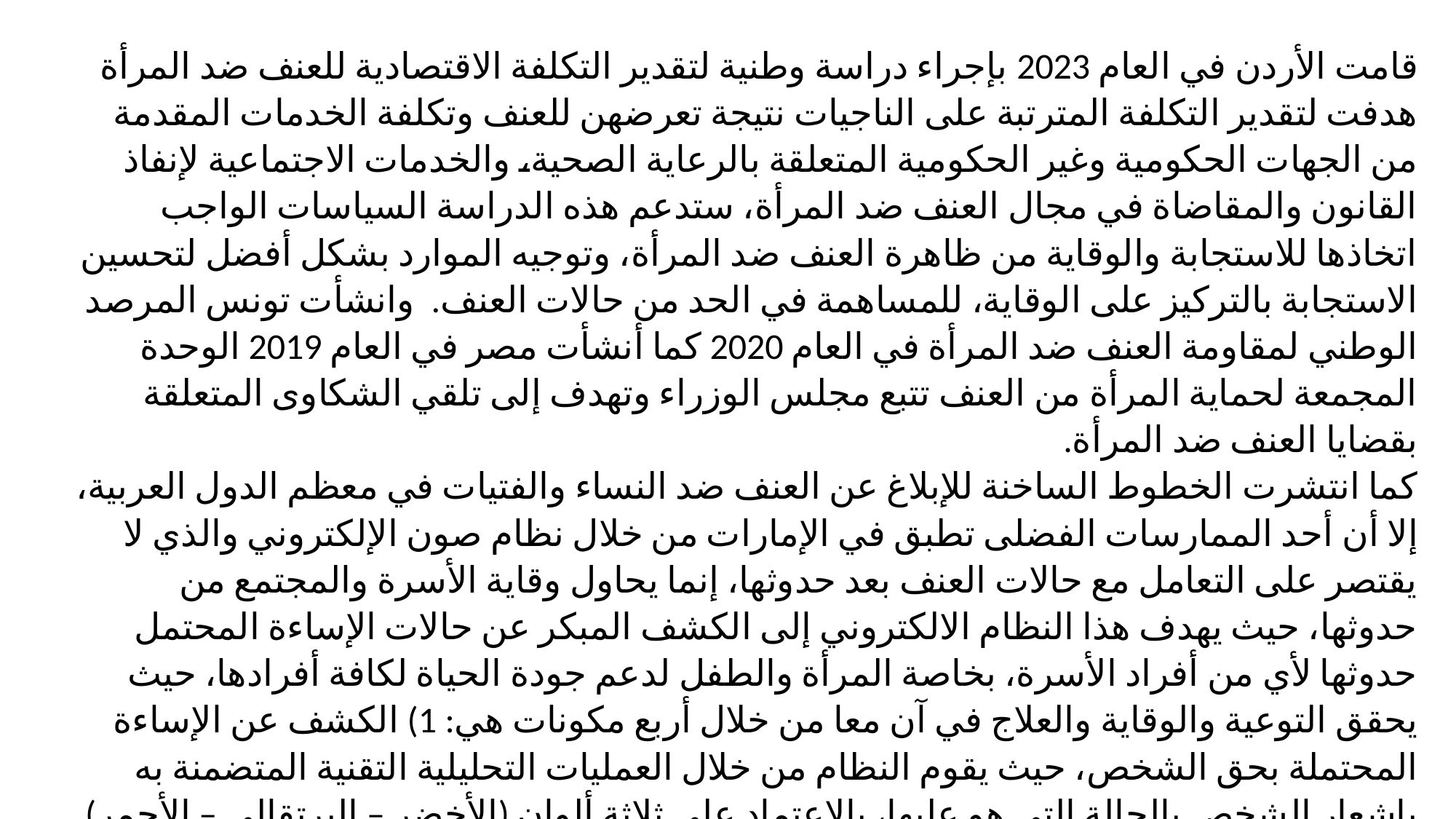

قامت الأردن في العام 2023 بإجراء دراسة وطنية لتقدير التكلفة الاقتصادية للعنف ضد المرأة هدفت لتقدير التكلفة المترتبة على الناجيات نتيجة تعرضهن للعنف وتكلفة الخدمات المقدمة من الجهات الحكومية وغير الحكومية المتعلقة بالرعاية الصحية، والخدمات الاجتماعية لإنفاذ القانون والمقاضاة في مجال العنف ضد المرأة، ستدعم هذه الدراسة السياسات الواجب اتخاذها للاستجابة والوقاية من ظاهرة العنف ضد المرأة، وتوجيه الموارد بشكل أفضل لتحسين الاستجابة بالتركيز على الوقاية، للمساهمة في الحد من حالات العنف.  وانشأت تونس المرصد الوطني لمقاومة العنف ضد المرأة في العام 2020 كما أنشأت مصر في العام 2019 الوحدة المجمعة لحماية المرأة من العنف تتبع مجلس الوزراء وتهدف إلى تلقي الشكاوى المتعلقة بقضايا العنف ضد المرأة.
كما انتشرت الخطوط الساخنة للإبلاغ عن العنف ضد النساء والفتيات في معظم الدول العربية، إلا أن أحد الممارسات الفضلى تطبق في الإمارات من خلال نظام صون الإلكتروني والذي لا يقتصر على التعامل مع حالات العنف بعد حدوثها، إنما يحاول وقاية الأسرة والمجتمع من حدوثها، حيث يهدف هذا النظام الالكتروني إلى الكشف المبكر عن حالات الإساءة المحتمل حدوثها لأي من أفراد الأسرة، بخاصة المرأة والطفل لدعم جودة الحياة لكافة أفرادها، حيث يحقق التوعية والوقاية والعلاج في آن معا من خلال أربع مكونات هي: 1) الكشف عن الإساءة المحتملة بحق الشخص، حيث يقوم النظام من خلال العمليات التحليلية التقنية المتضمنة به بإشعار الشخص بالحالة التي هو عليها، بالاعتماد على ثلاثة ألوان (الأخضر – البرتقالي – الأحمر) حيث يعطي كل منهم مدلولا على حالة المفحوص. 2) التشريعات والقوانين ذات الصلة بالشأن الأسري. 3) فيديوهات توعوية تمنح المعلومات الهامة المتعلقة بتجنب العنف الأسري. 4) دليل حماية الأسرة.